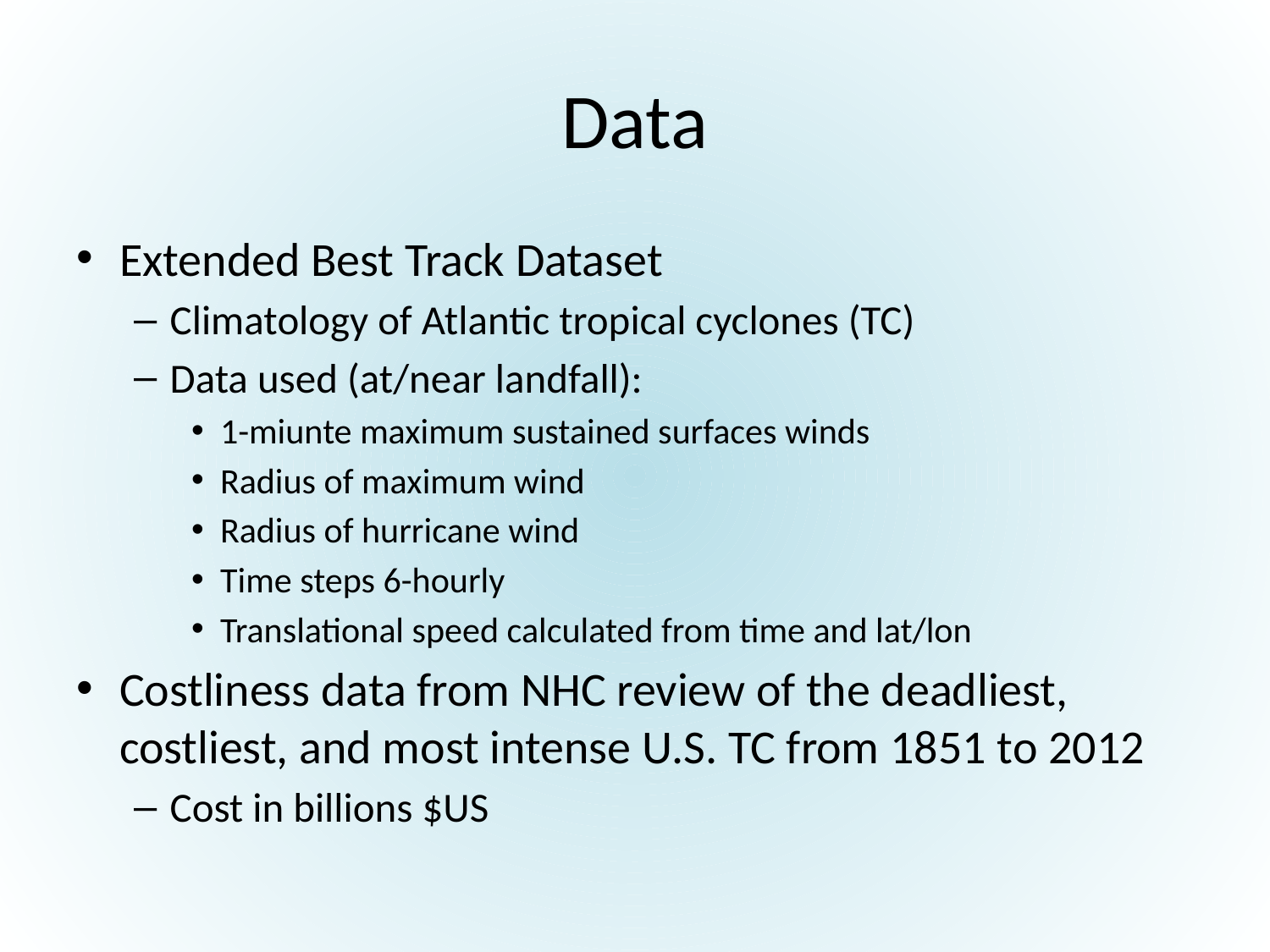

# Data
Extended Best Track Dataset
Climatology of Atlantic tropical cyclones (TC)
Data used (at/near landfall):
1-miunte maximum sustained surfaces winds
Radius of maximum wind
Radius of hurricane wind
Time steps 6-hourly
Translational speed calculated from time and lat/lon
Costliness data from NHC review of the deadliest, costliest, and most intense U.S. TC from 1851 to 2012
Cost in billions $US